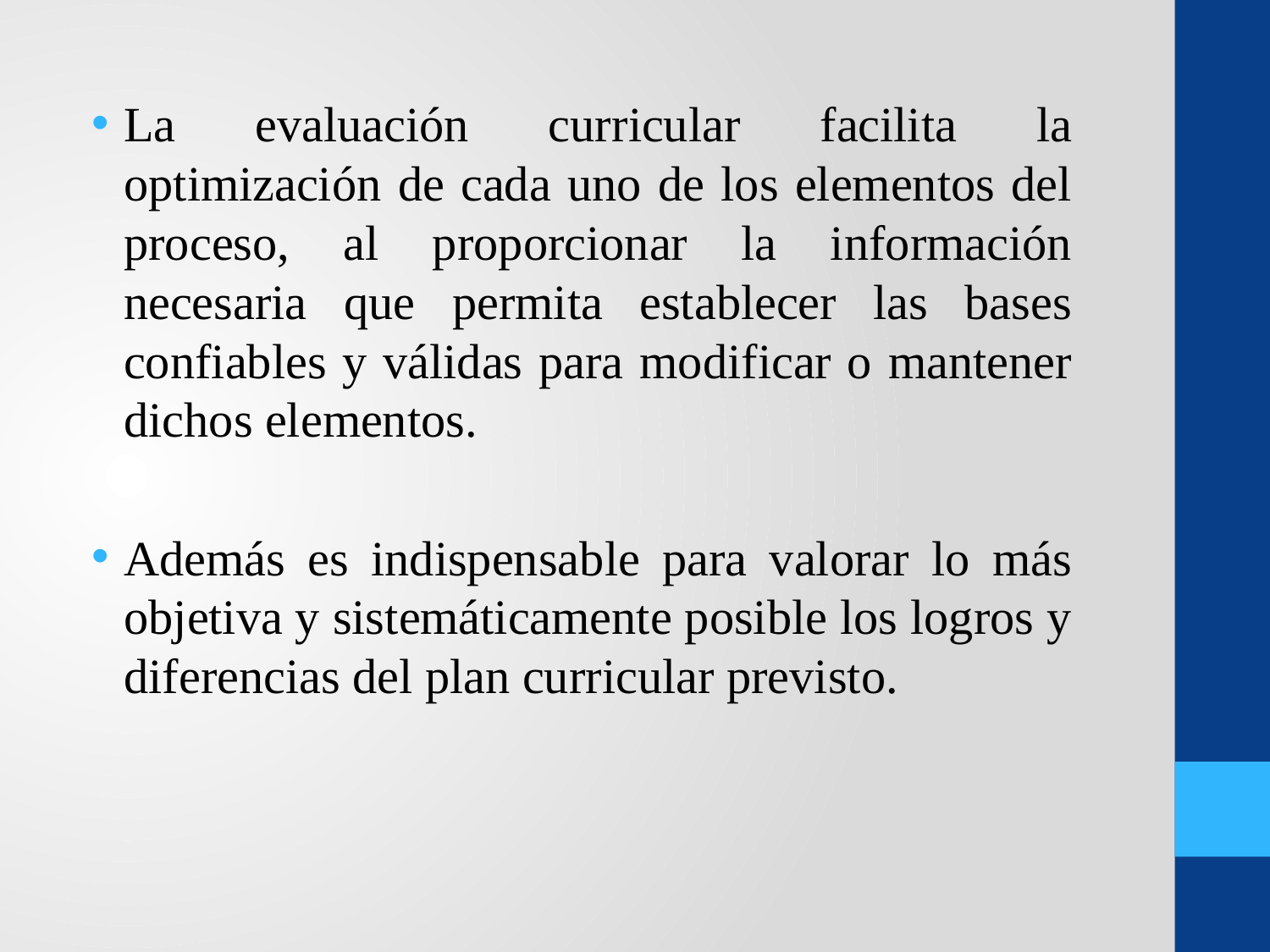

La evaluación curricular facilita la optimización de cada uno de los elementos del proceso, al proporcionar la información necesaria que permita establecer las bases confiables y válidas para modificar o mantener dichos elementos.

Además es indispensable para valorar lo más objetiva y sistemáticamente posible los logros y diferencias del plan curricular previsto.